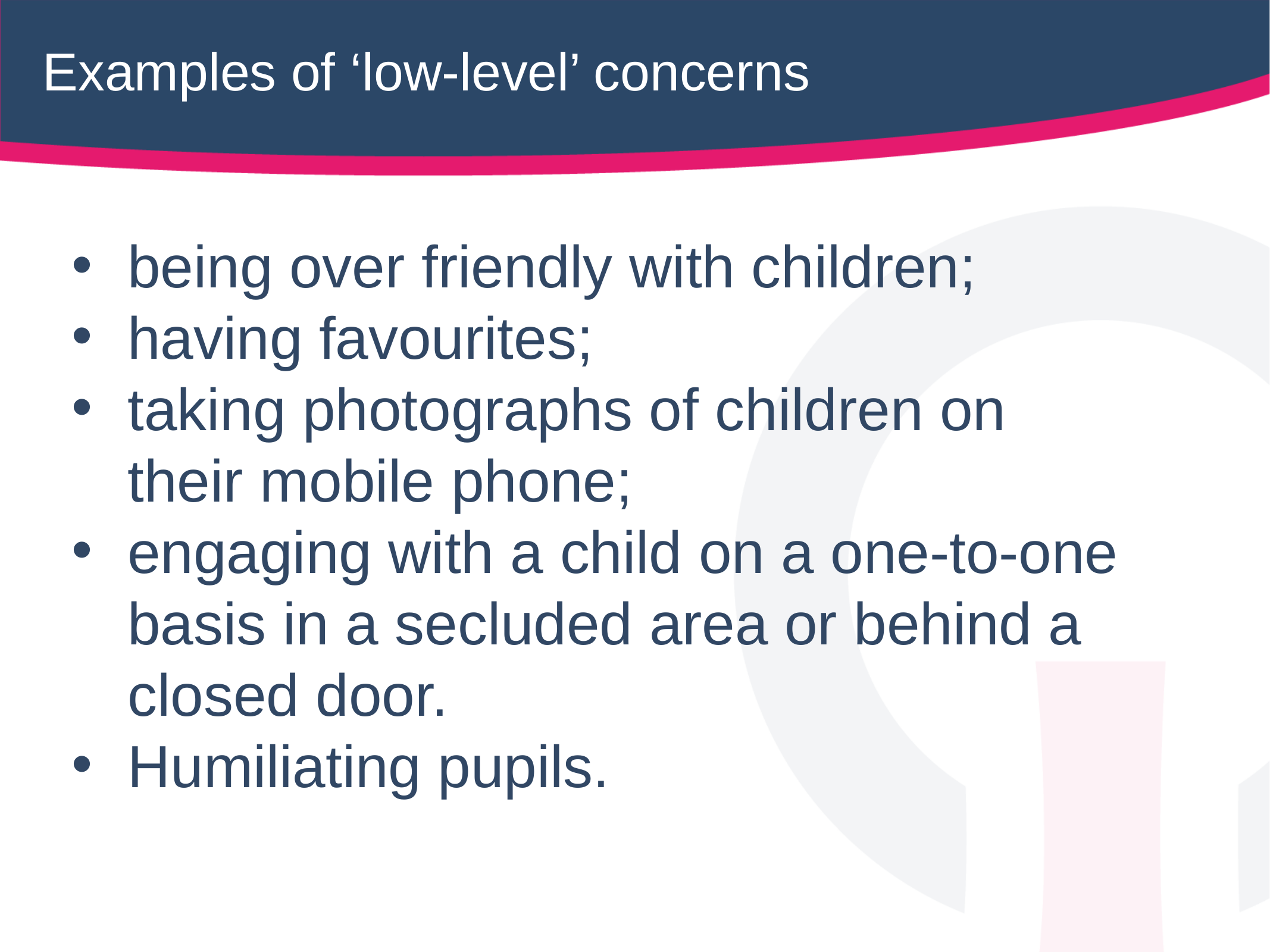

# Examples of ‘low-level’ concerns
being over friendly with children;
having favourites;
taking photographs of children on their mobile phone;
engaging with a child on a one-to-one basis in a secluded area or behind a closed door.
Humiliating pupils.